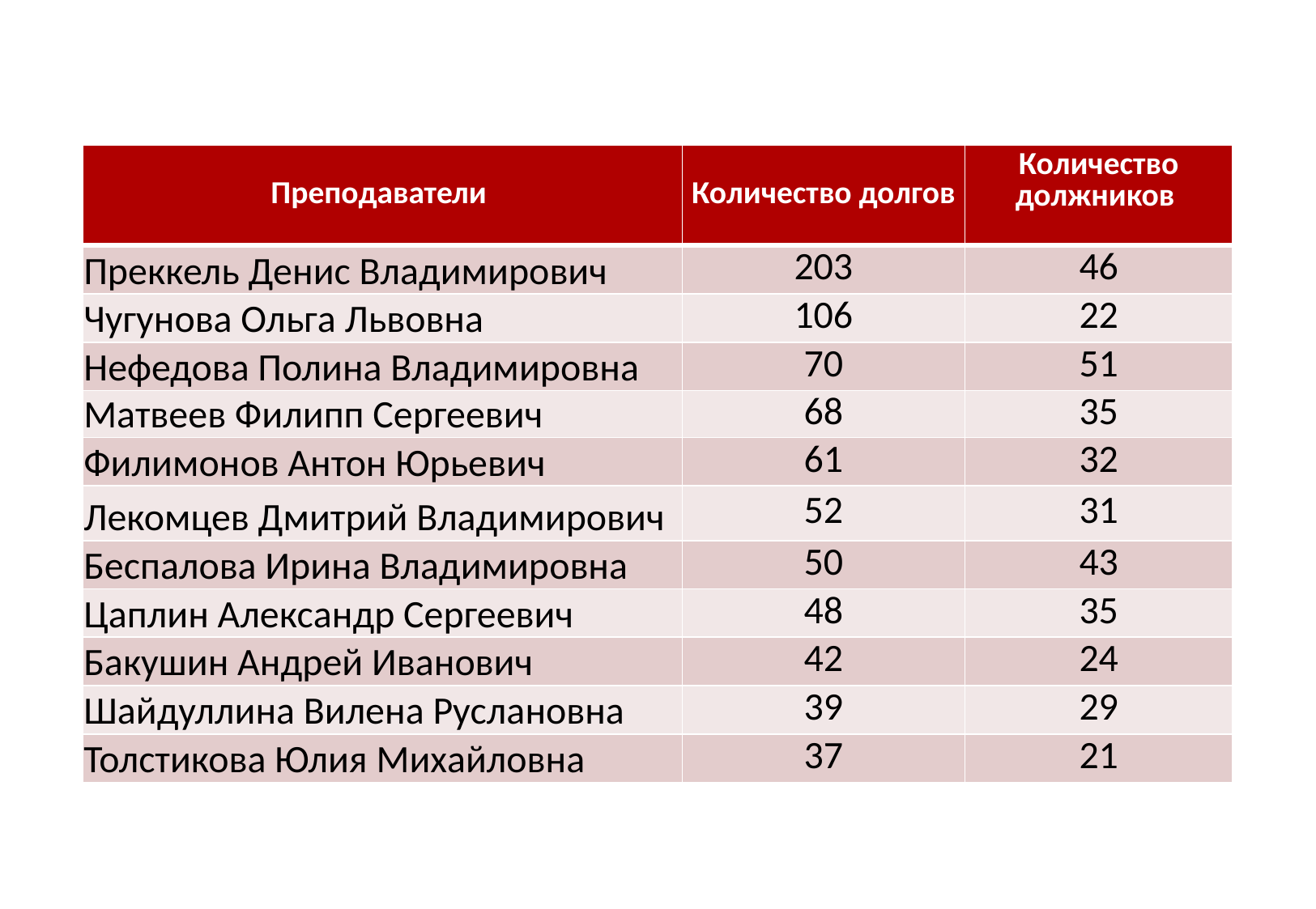

| Преподаватели | Количество долгов | Количество должников |
| --- | --- | --- |
| Преккель Денис Владимирович | 203 | 46 |
| Чугунова Ольга Львовна | 106 | 22 |
| Нефедова Полина Владимировна | 70 | 51 |
| Матвеев Филипп Сергеевич | 68 | 35 |
| Филимонов Антон Юрьевич | 61 | 32 |
| Лекомцев Дмитрий Владимирович | 52 | 31 |
| Беспалова Ирина Владимировна | 50 | 43 |
| Цаплин Александр Сергеевич | 48 | 35 |
| Бакушин Андрей Иванович | 42 | 24 |
| Шайдуллина Вилена Руслановна | 39 | 29 |
| Толстикова Юлия Михайловна | 37 | 21 |